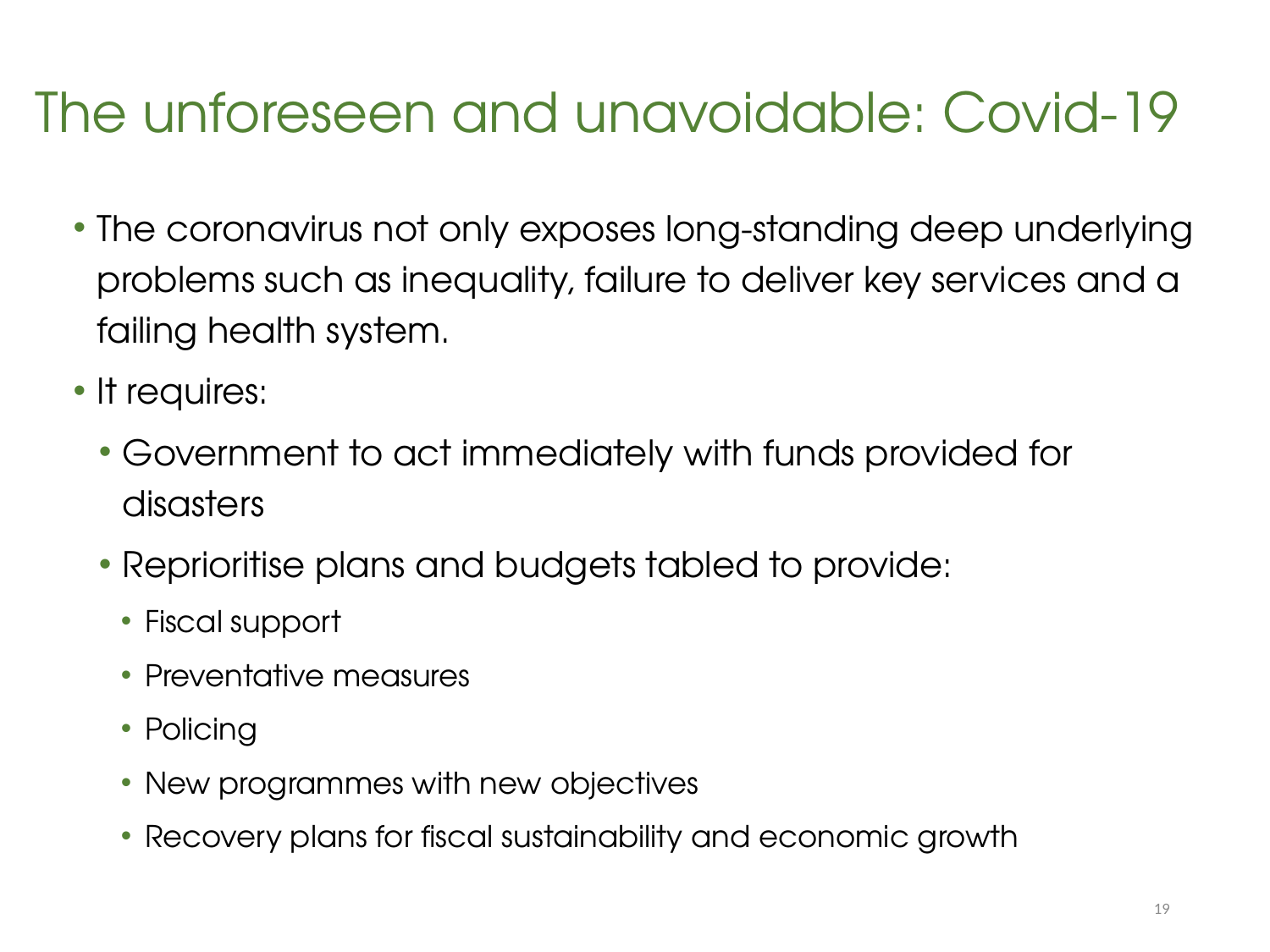

# The unforeseen and unavoidable: Covid-19
The coronavirus not only exposes long-standing deep underlying problems such as inequality, failure to deliver key services and a failing health system.
It requires:
Government to act immediately with funds provided for disasters
Reprioritise plans and budgets tabled to provide:
Fiscal support
Preventative measures
Policing
New programmes with new objectives
Recovery plans for fiscal sustainability and economic growth

19